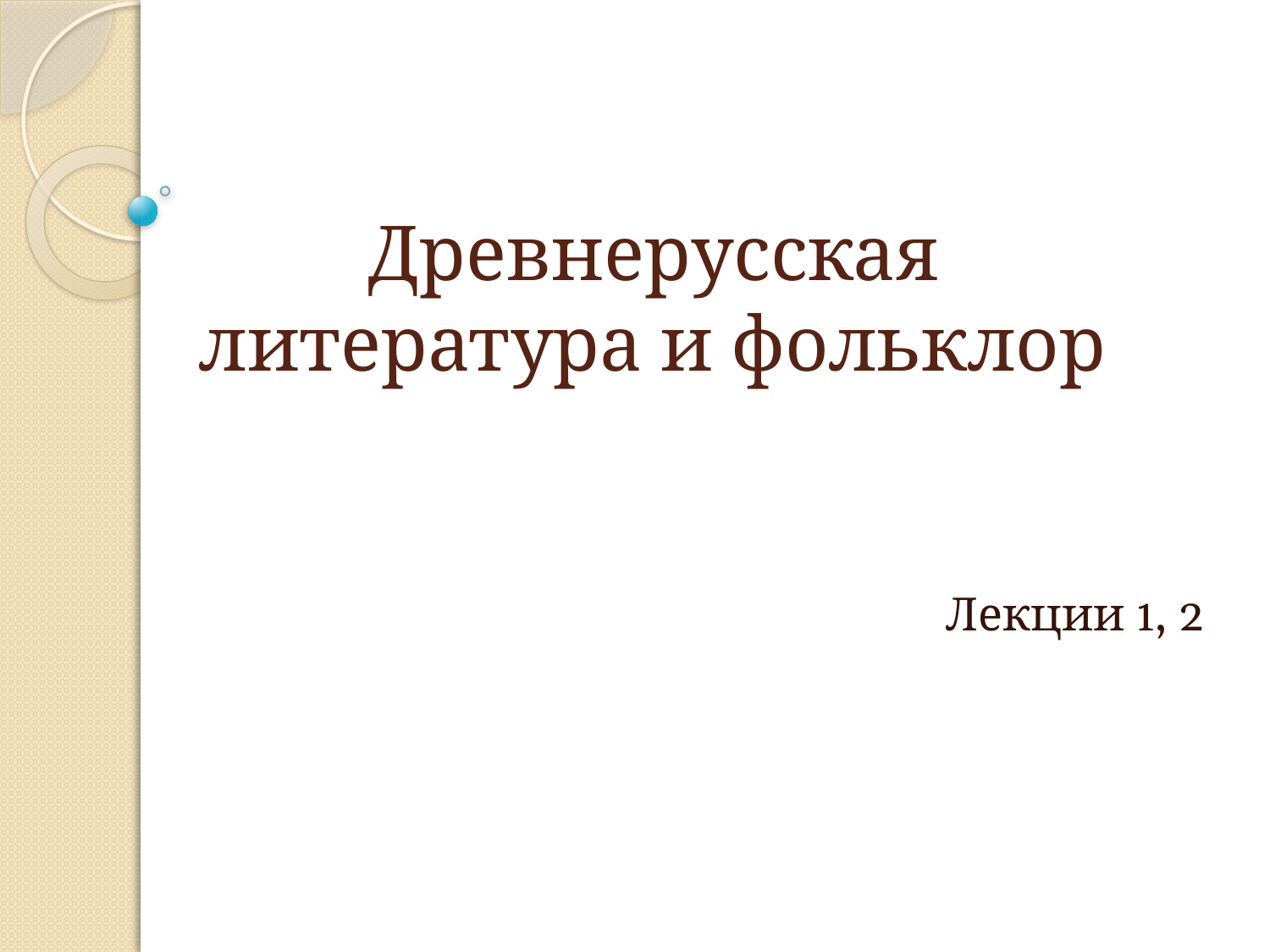

# Древнерусская литература и фольклор
Лекции 1, 2